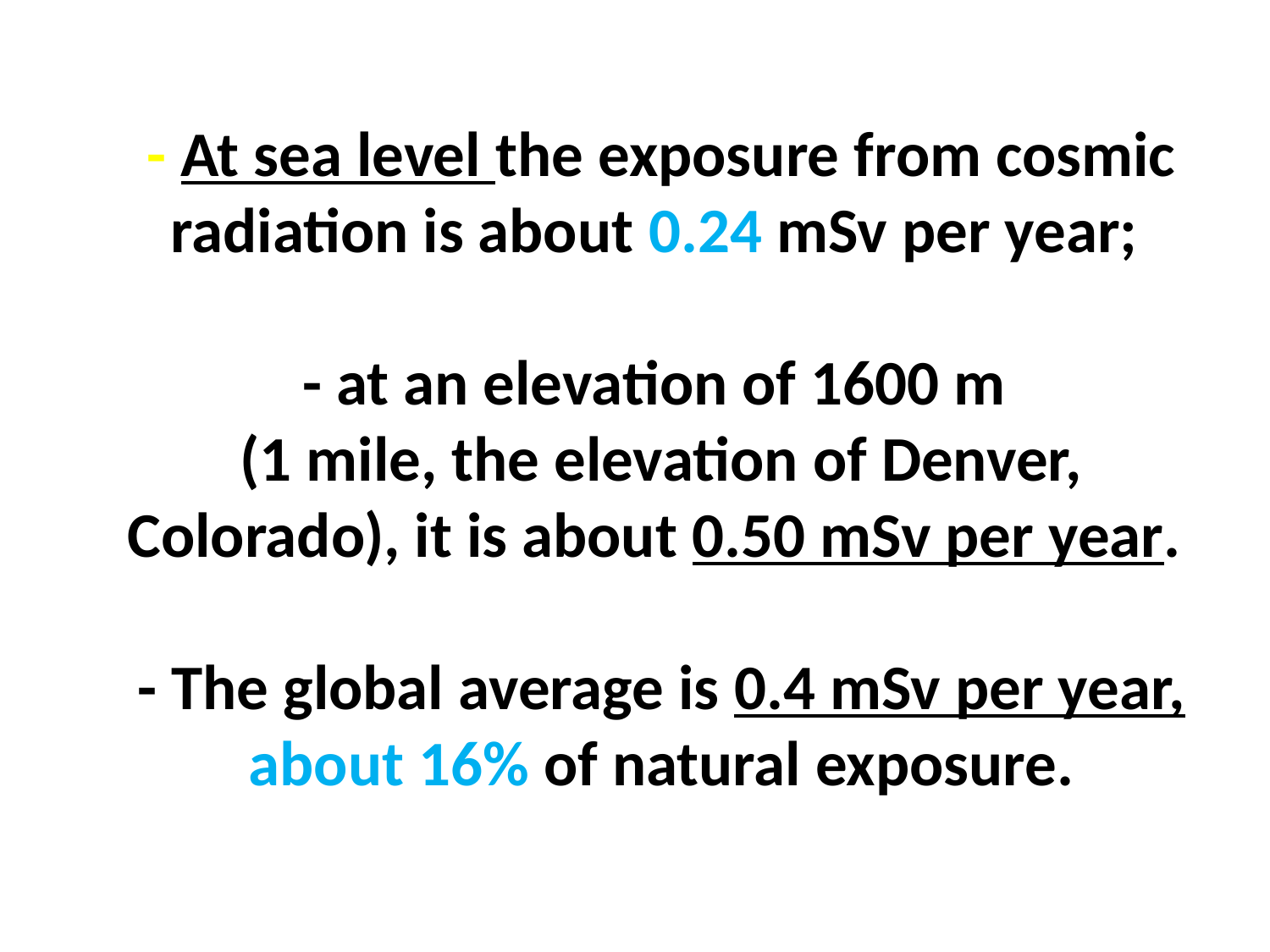

# - At sea level the exposure from cosmic radiation is about 0.24 mSv per year; - at an elevation of 1600 m (1 mile, the elevation of Denver, Colorado), it is about 0.50 mSv per year. - The global average is 0.4 mSv per year, about 16% of natural exposure.